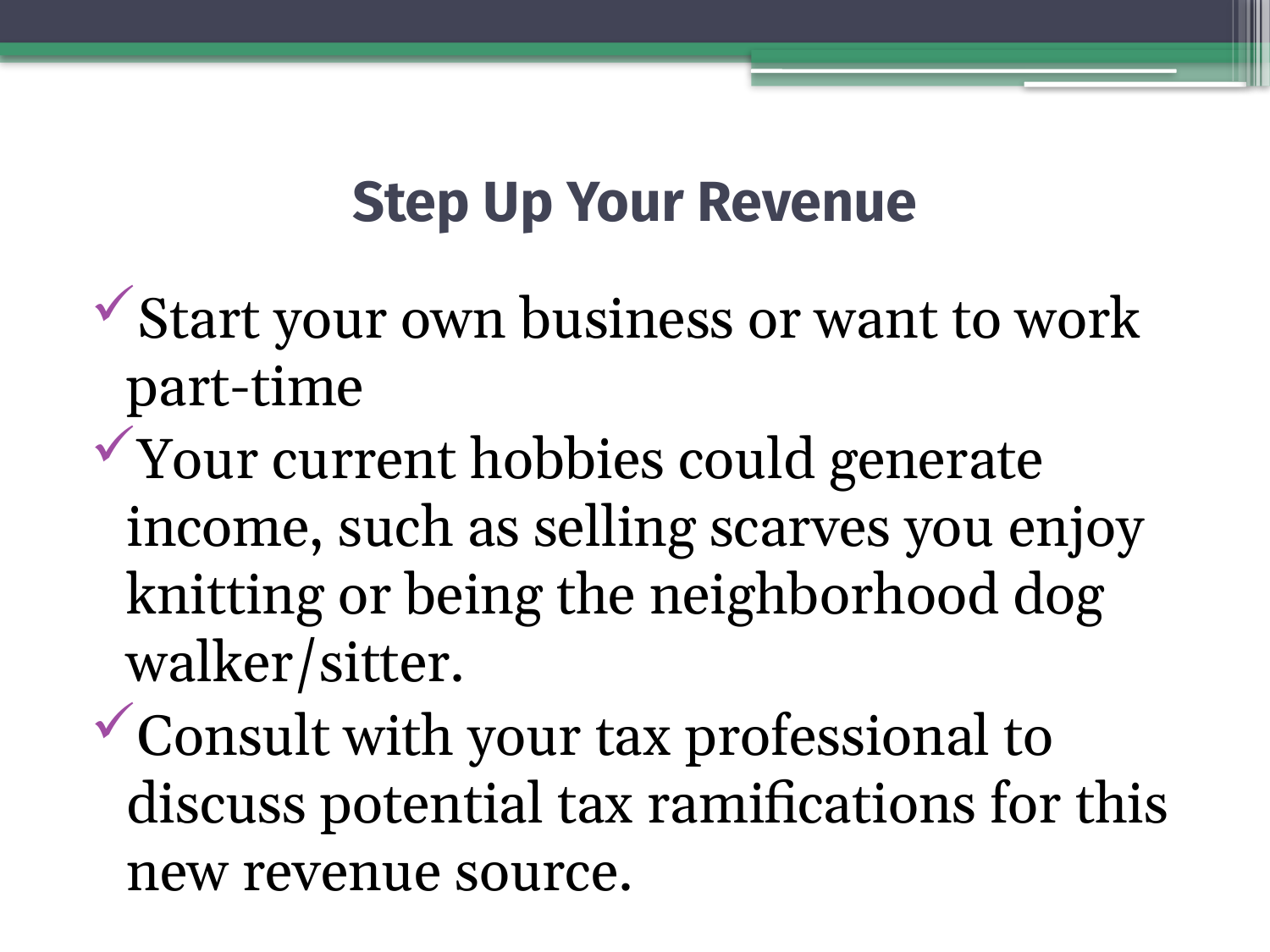

# Step Up Your Revenue
Start your own business or want to work part-time
Your current hobbies could generate income, such as selling scarves you enjoy knitting or being the neighborhood dog walker/sitter.
Consult with your tax professional to discuss potential tax ramifications for this new revenue source.